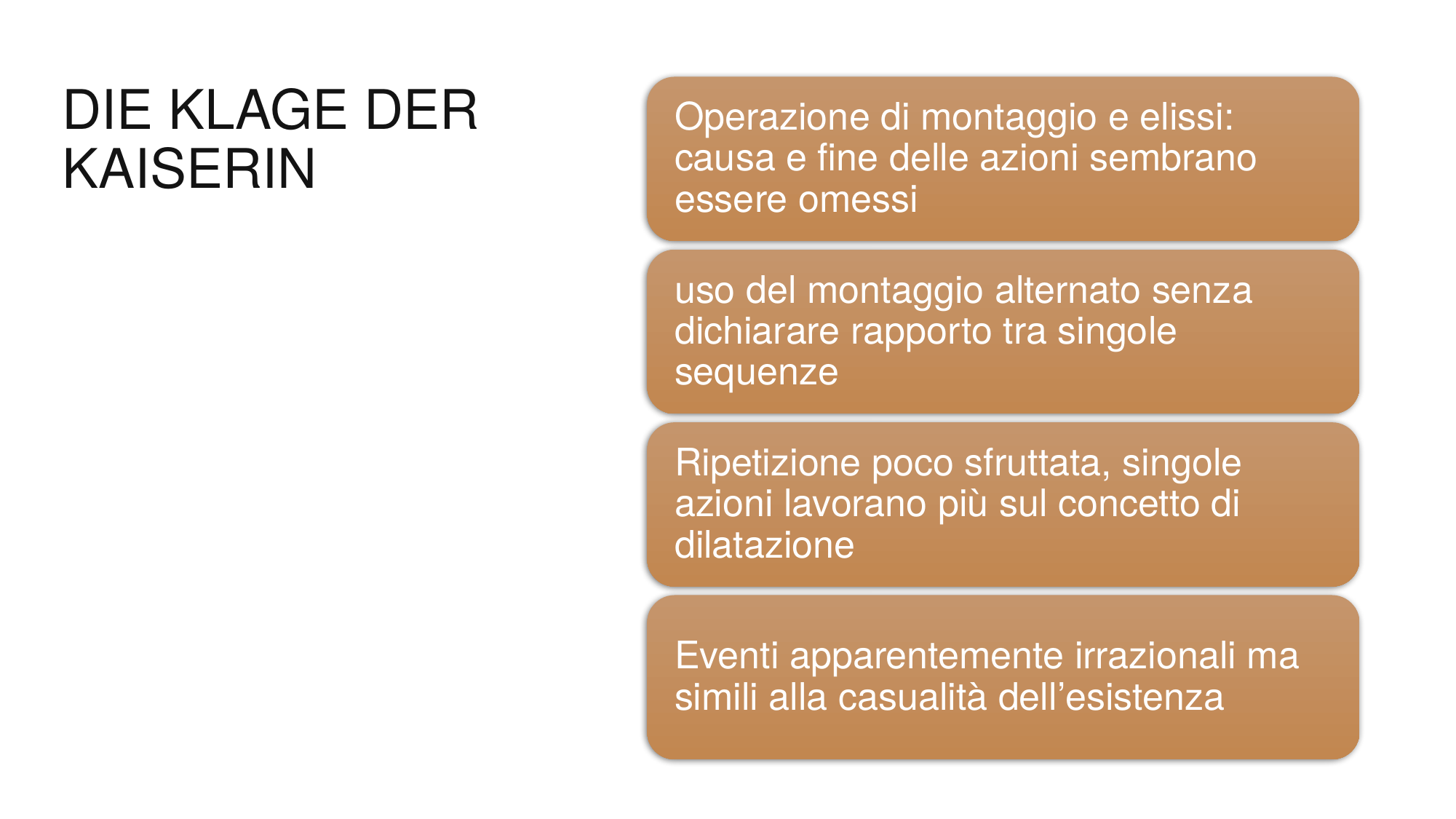

# Die klage der kaiserin
Operazione di montaggio e elissi: causa e fine delle azioni sembrano essere omessi
uso del montaggio alternato senza dichiarare rapporto tra singole sequenze
Ripetizione poco sfruttata, singole azioni lavorano più sul concetto di dilatazione
Eventi apparentemente irrazionali ma simili alla casualità dell’esistenza